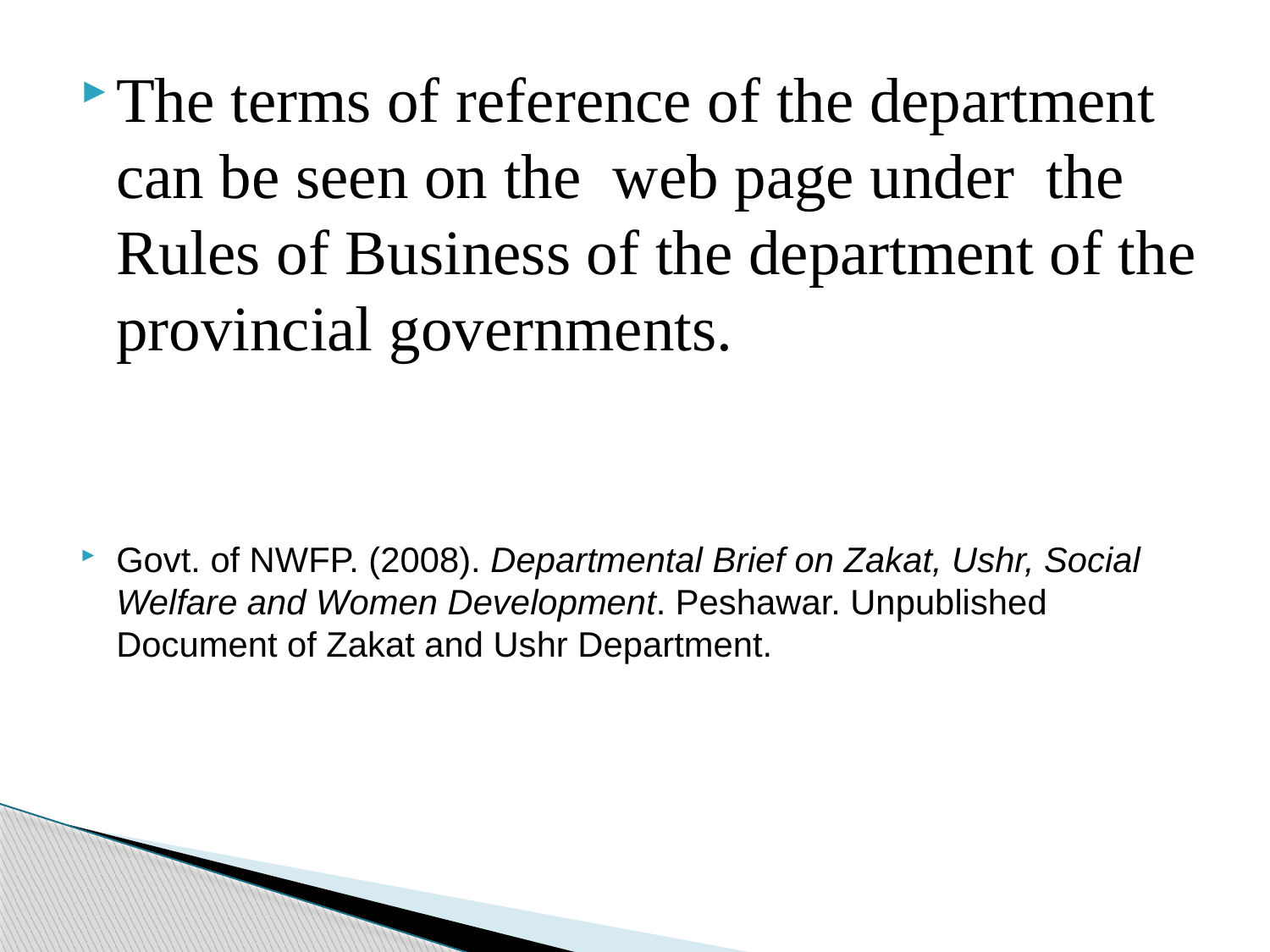

The terms of reference of the department can be seen on the  web page under  the Rules of Business of the department of the provincial governments.

Govt. of NWFP. (2008). Departmental Brief on Zakat, Ushr, Social Welfare and Women Development. Peshawar. Unpublished Document of Zakat and Ushr Department.